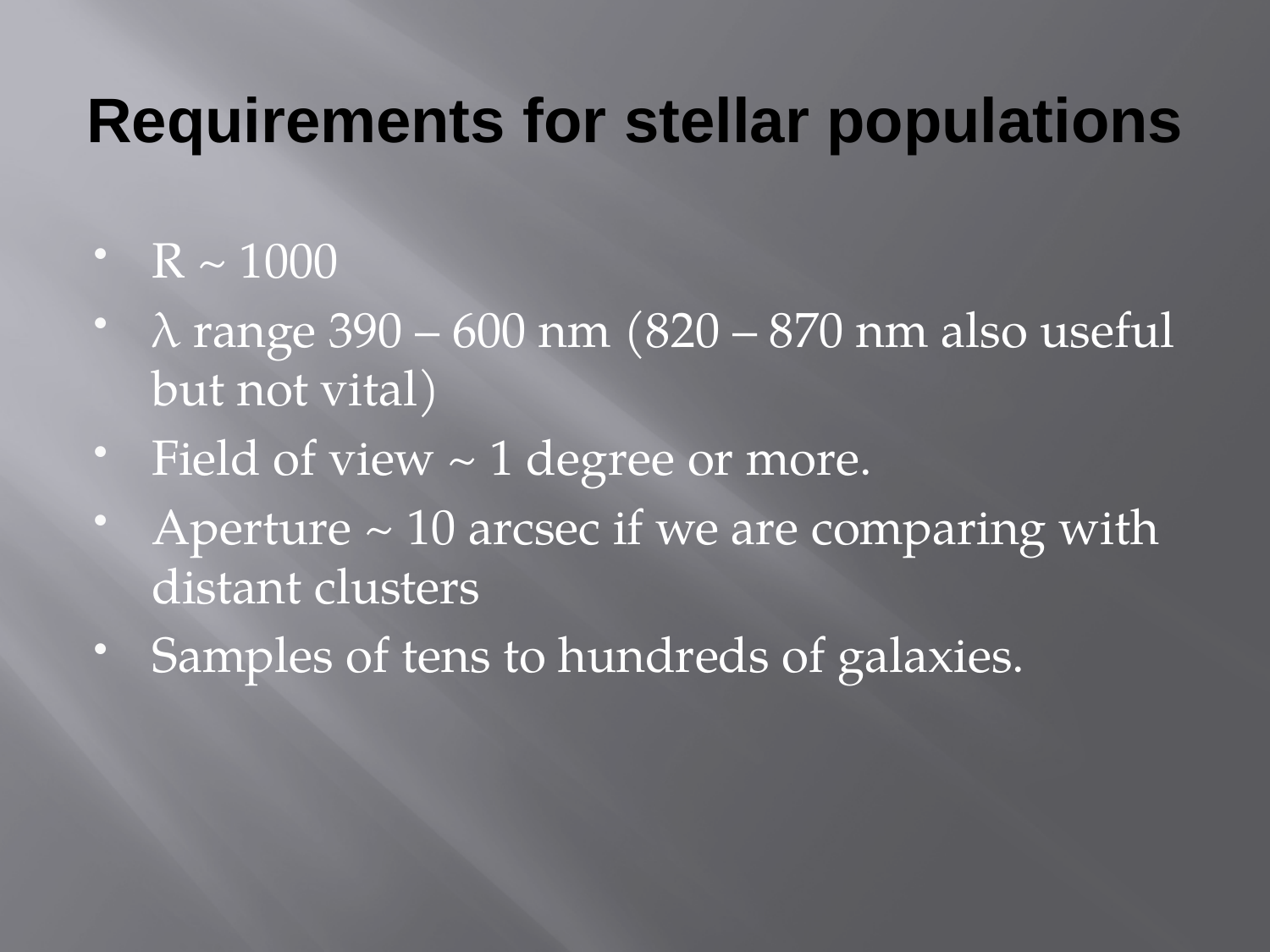

# Requirements for stellar populations
R ~ 1000
λ range 390 – 600 nm (820 – 870 nm also useful but not vital)
Field of view ~ 1 degree or more.
Aperture ~ 10 arcsec if we are comparing with distant clusters
Samples of tens to hundreds of galaxies.